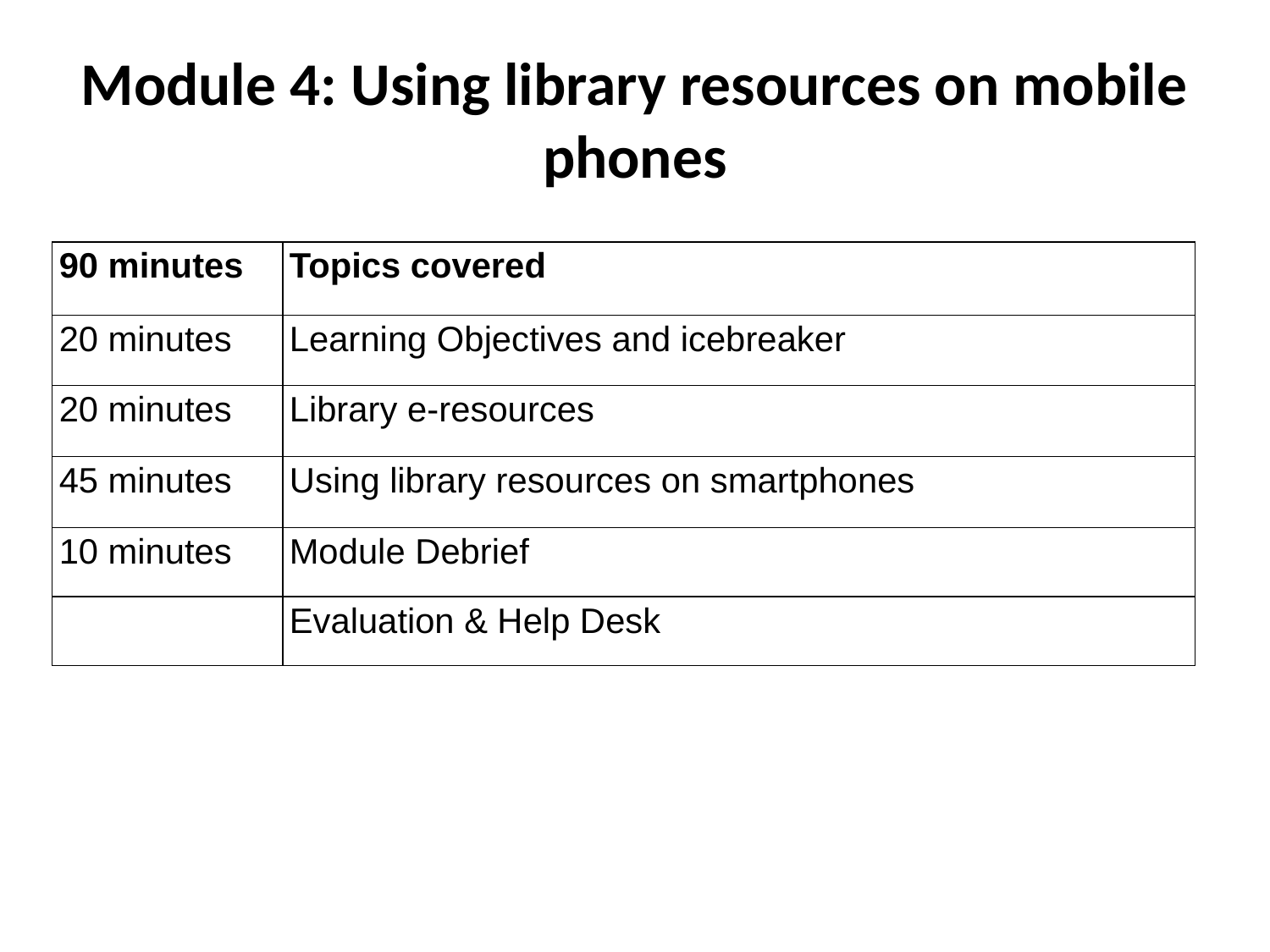

# Module 4: Using library resources on mobile phones
| 90 minutes | Topics covered |
| --- | --- |
| 20 minutes | Learning Objectives and icebreaker |
| 20 minutes | Library e-resources |
| 45 minutes | Using library resources on smartphones |
| 10 minutes | Module Debrief |
|  | Evaluation & Help Desk |